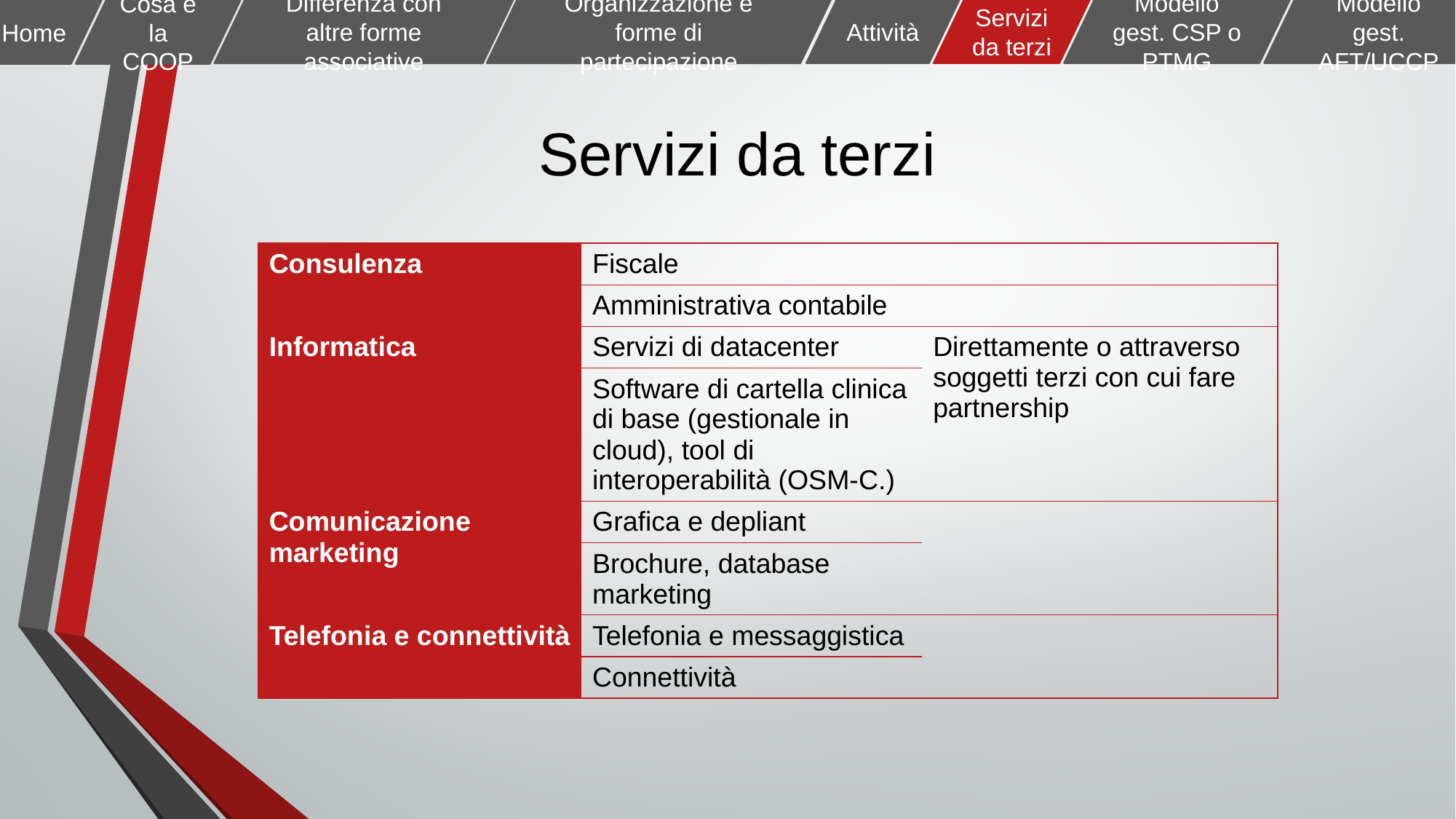

Home
Cosa è la COOP
Attività
Servizi da terzi
Modello gest. CSP o PTMG
Modello gest. AFT/UCCP
Differenza con altre forme associative
Organizzazione e forme di partecipazione
# Servizi da terzi
| Consulenza | Fiscale |  |
| --- | --- | --- |
|  | Amministrativa contabile |  |
| Informatica | Servizi di datacenter | Direttamente o attraverso soggetti terzi con cui fare partnership |
|  | Software di cartella clinica di base (gestionale in cloud), tool di interoperabilità (OSM-C.) |  |
| Comunicazione marketing | Grafica e depliant |  |
|  | Brochure, database marketing |  |
| Telefonia e connettività | Telefonia e messaggistica |  |
|  | Connettività |  |